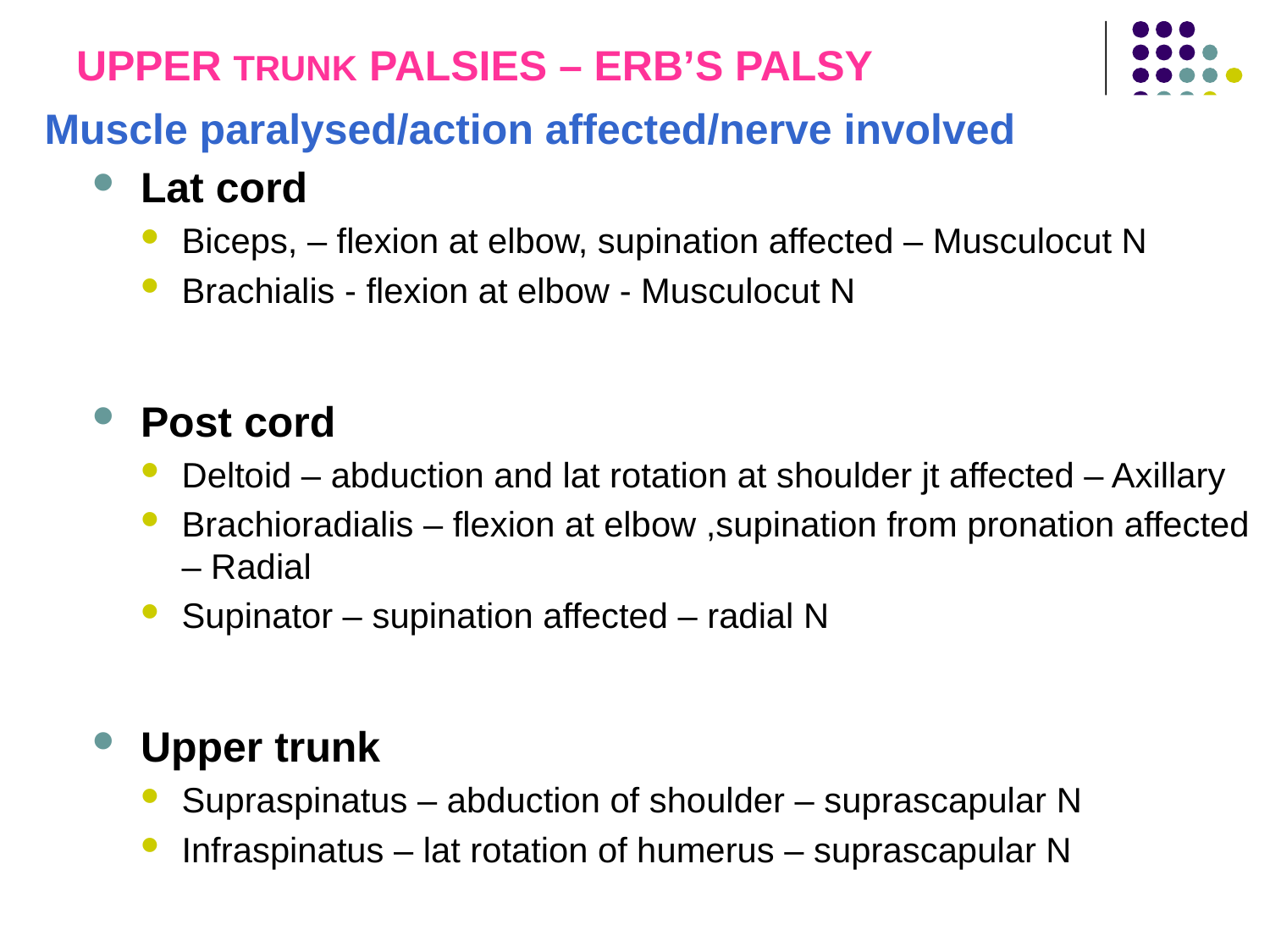

# UPPER TRUNK PALSIES – ERB’S PALSY
Muscle paralysed/action affected/nerve involved
Lat cord
Biceps, – flexion at elbow, supination affected – Musculocut N
Brachialis - flexion at elbow - Musculocut N

Post cord
Deltoid – abduction and lat rotation at shoulder jt affected – Axillary
Brachioradialis – flexion at elbow ,supination from pronation affected – Radial
Supinator – supination affected – radial N

Upper trunk
Supraspinatus – abduction of shoulder – suprascapular N
Infraspinatus – lat rotation of humerus – suprascapular N